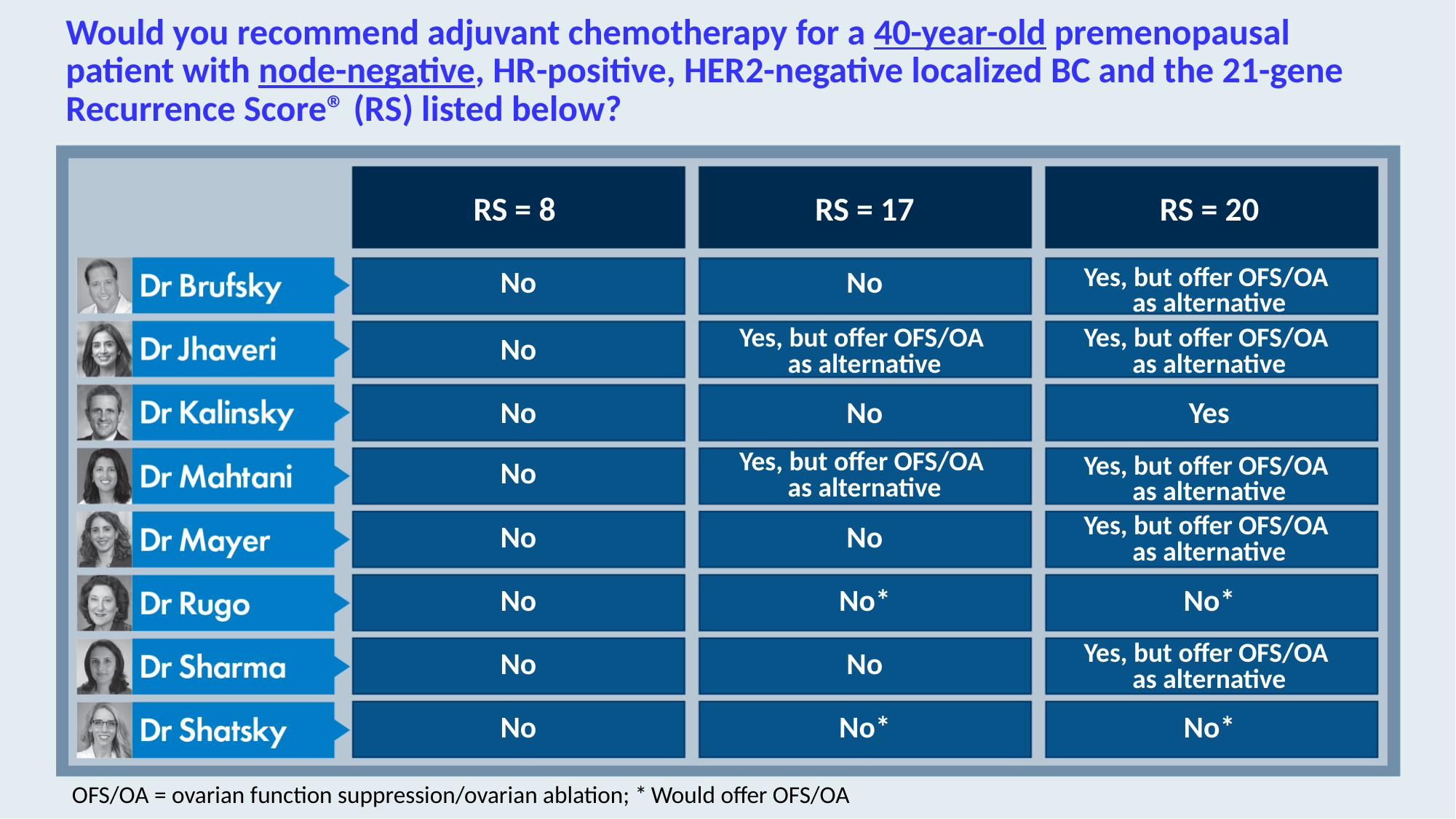

# Would you recommend adjuvant chemotherapy for a 40-year-old premenopausal patient with node-negative, HR-positive, HER2-negative localized BC and the 21-gene Recurrence Score® (RS) listed below?
RS = 8
RS = 17
RS = 20
No
No
Yes, but offer OFS/OA
as alternative
No
Yes, but offer OFS/OA
as alternative
Yes, but offer OFS/OA
as alternative
No
No
Yes
No
Yes, but offer OFS/OA
as alternative
Yes, but offer OFS/OA
as alternative
No
No
Yes, but offer OFS/OA
as alternative
No
No*
No*
No
No
Yes, but offer OFS/OA
as alternative
No
No*
No*
OFS/OA = ovarian function suppression/ovarian ablation; * Would offer OFS/OA